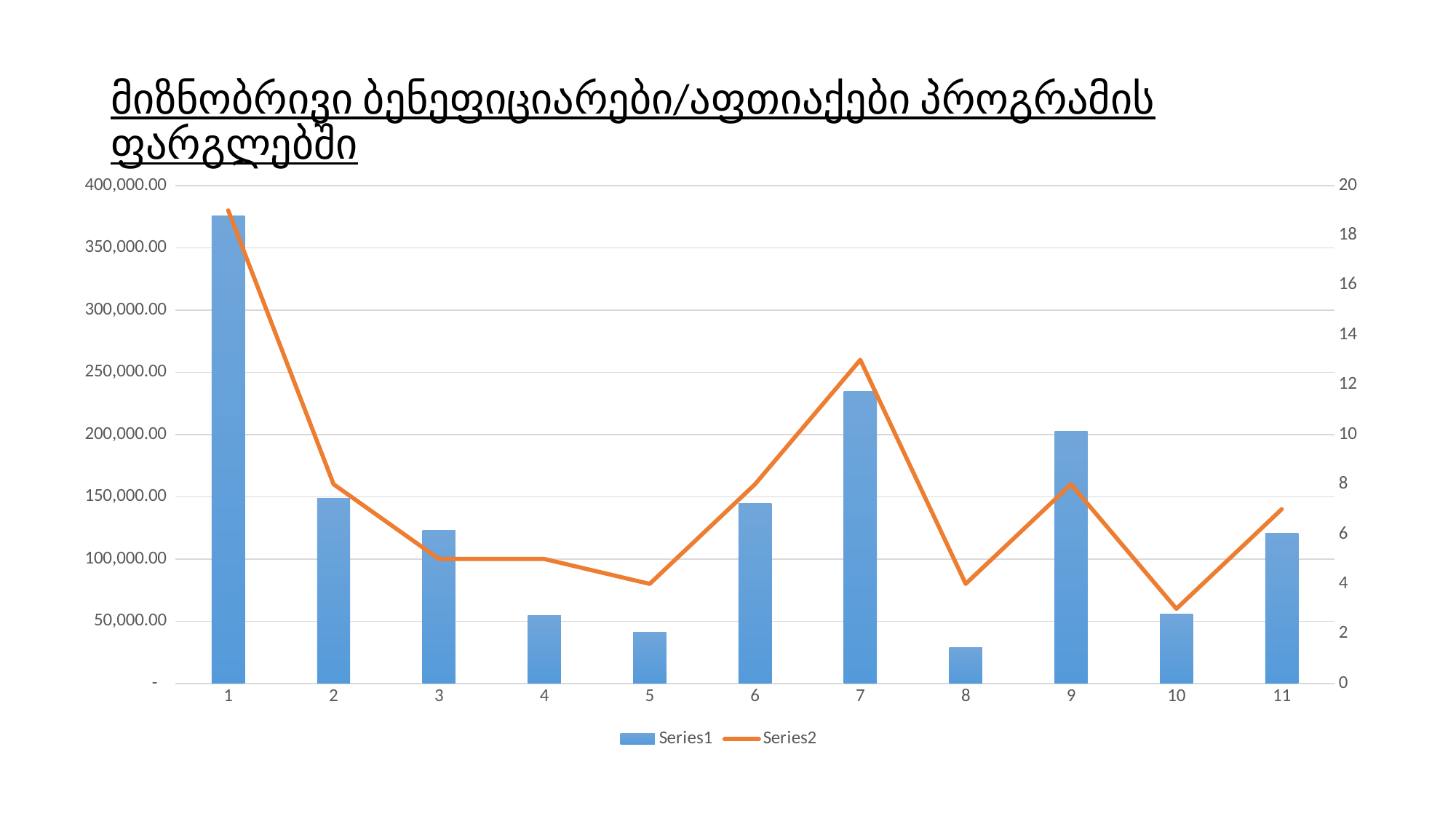

# მიზნობრივი ბენეფიციარები/აფთიაქები პროგრამის ფარგლებში

### Chart

| Category |  |  |
|---|---|---|